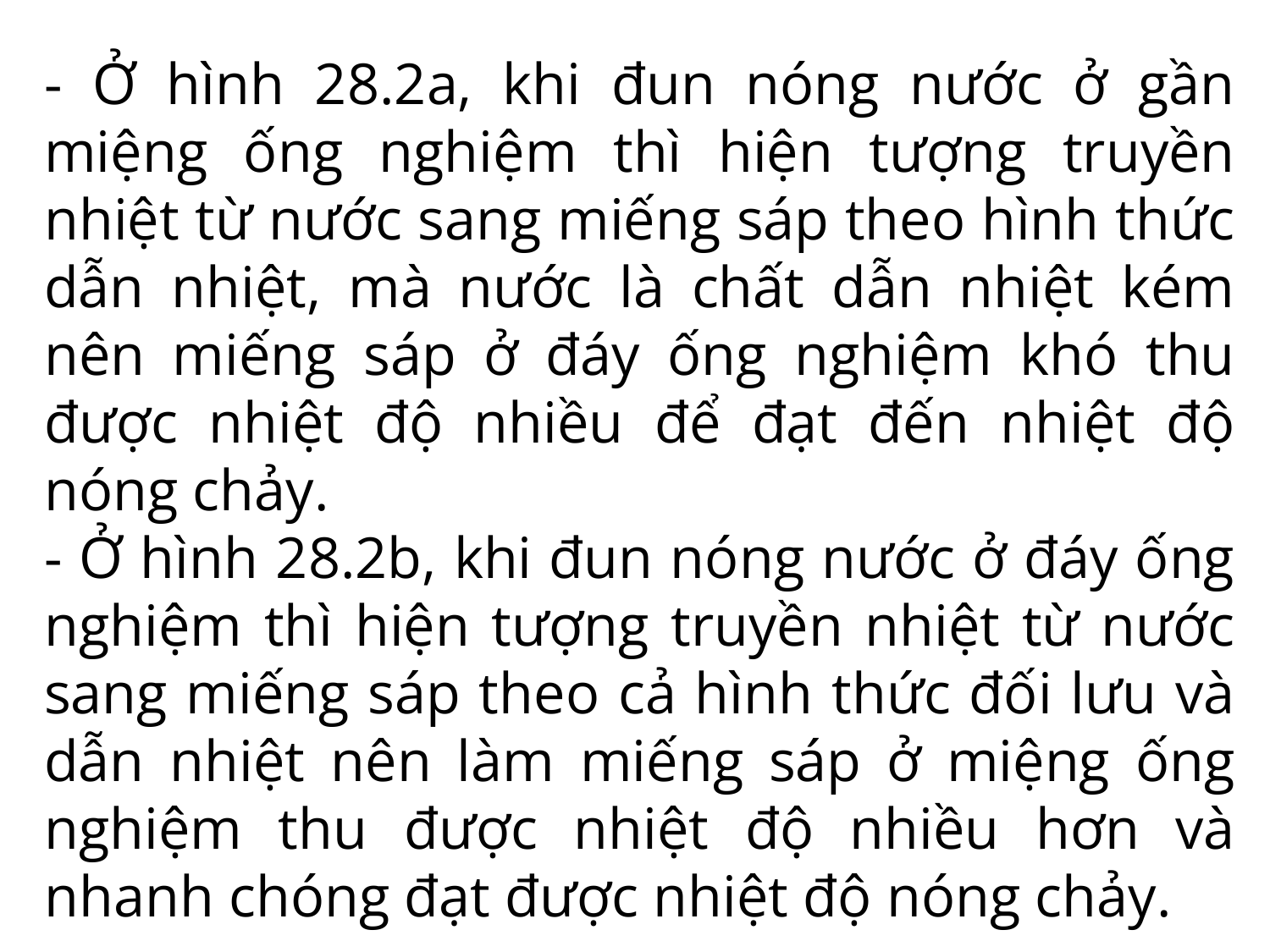

- Ở hình 28.2a, khi đun nóng nước ở gần miệng ống nghiệm thì hiện tượng truyền nhiệt từ nước sang miếng sáp theo hình thức dẫn nhiệt, mà nước là chất dẫn nhiệt kém nên miếng sáp ở đáy ống nghiệm khó thu được nhiệt độ nhiều để đạt đến nhiệt độ nóng chảy.
- Ở hình 28.2b, khi đun nóng nước ở đáy ống nghiệm thì hiện tượng truyền nhiệt từ nước sang miếng sáp theo cả hình thức đối lưu và dẫn nhiệt nên làm miếng sáp ở miệng ống nghiệm thu được nhiệt độ nhiều hơn và nhanh chóng đạt được nhiệt độ nóng chảy.